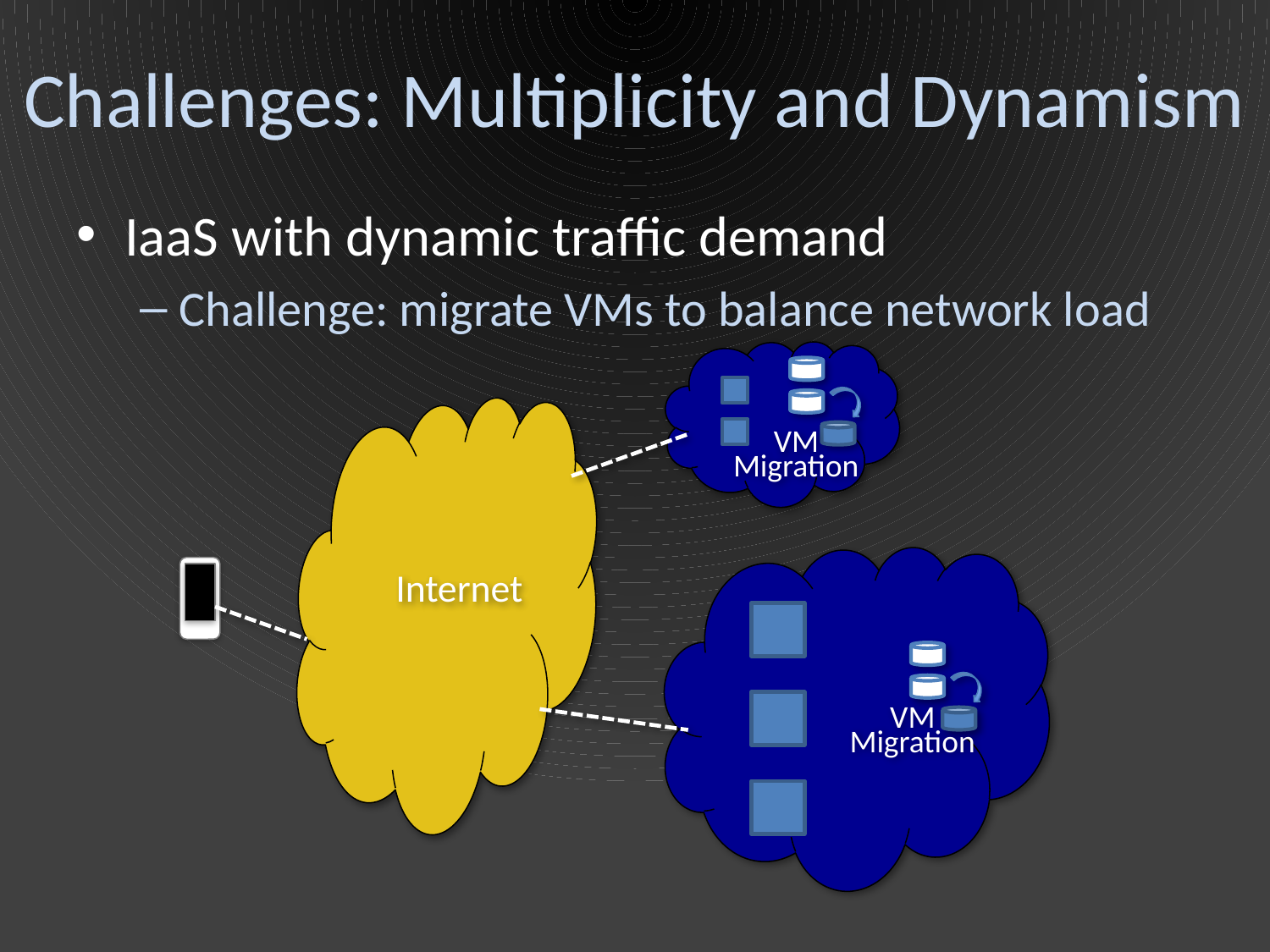

# Challenges: Multiplicity and Dynamism
IaaS with dynamic traffic demand
Challenge: migrate VMs to balance network load

VM
Migration

Internet

VM
Migration